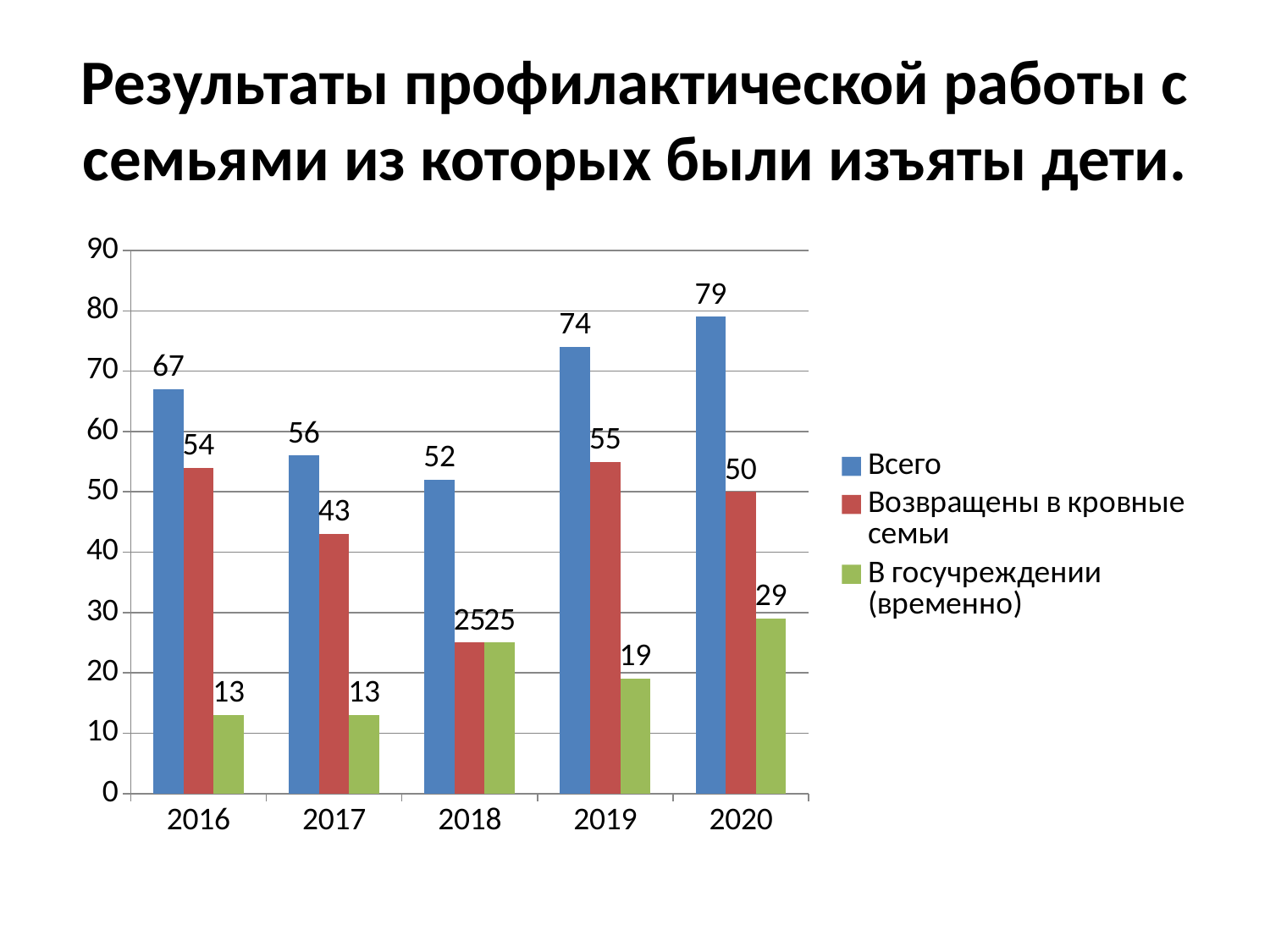

# Результаты профилактической работы с семьями из которых были изъяты дети.

### Chart

| Category | Всего | Возвращены в кровные семьи | В госучреждении (временно) |
|---|---|---|---|
| 2016 | 67.0 | 54.0 | 13.0 |
| 2017 | 56.0 | 43.0 | 13.0 |
| 2018 | 52.0 | 25.0 | 25.0 |
| 2019 | 74.0 | 55.0 | 19.0 |
| 2020 | 79.0 | 50.0 | 29.0 |